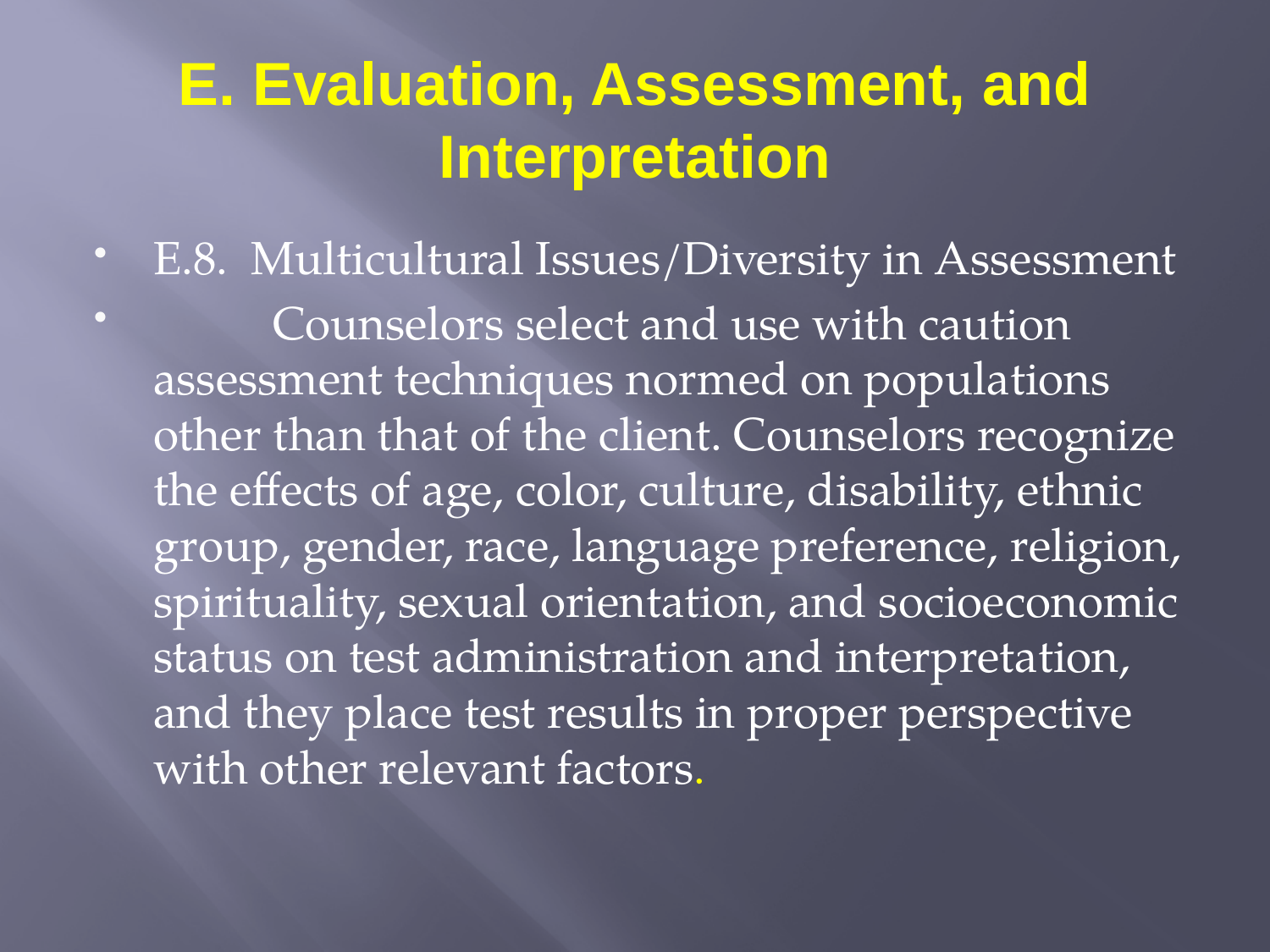

# E. Evaluation, Assessment, and Interpretation
E.8.  Multicultural Issues/Diversity in Assessment
 	Counselors select and use with caution assessment techniques normed on populations other than that of the client. Counselors recognize the effects of age, color, culture, disability, ethnic group, gender, race, language preference, religion, spirituality, sexual orientation, and socioeconomic status on test administration and interpretation, and they place test results in proper perspective with other relevant factors.